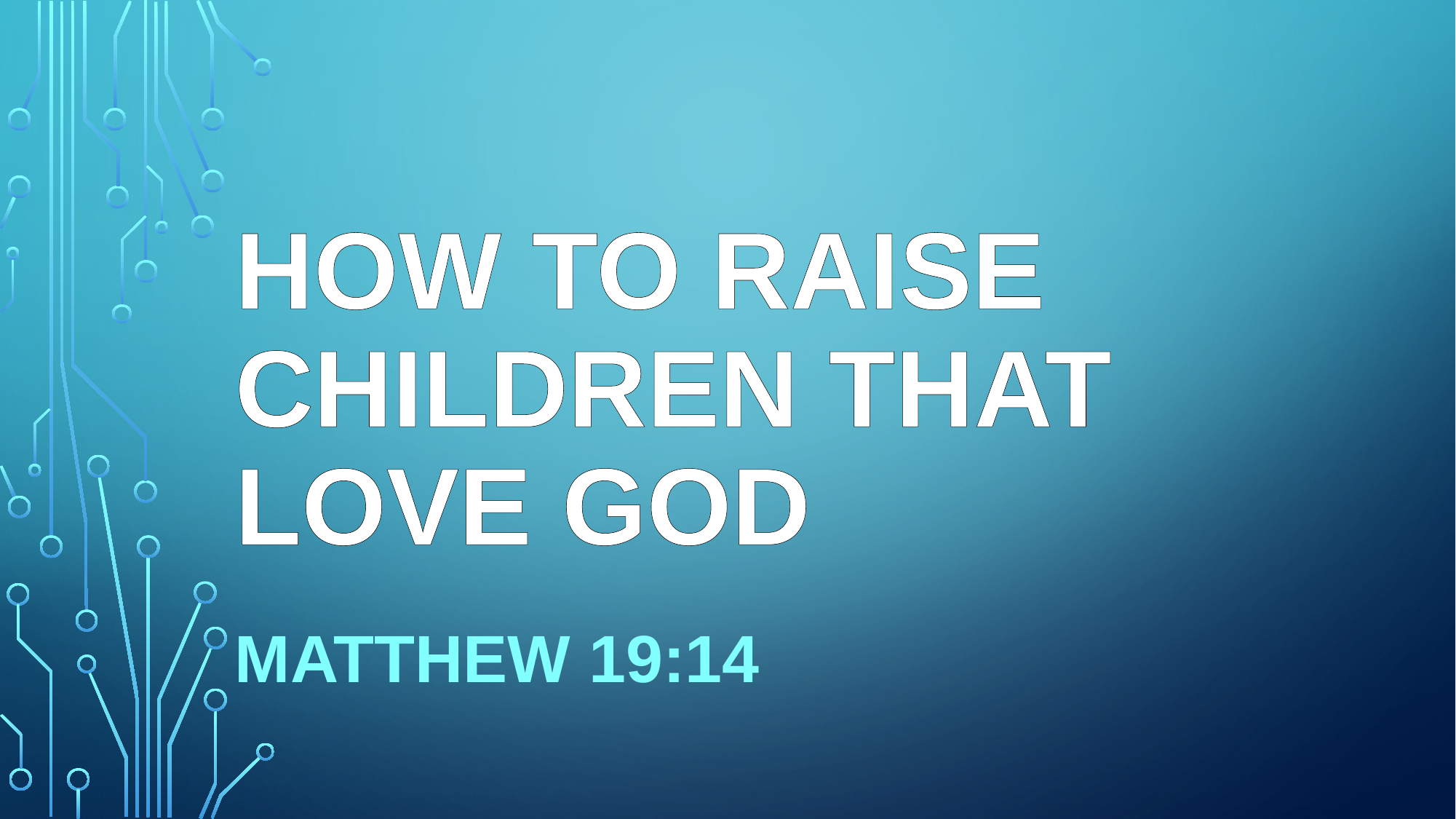

# How to Raise Children that Love God
Matthew 19:14